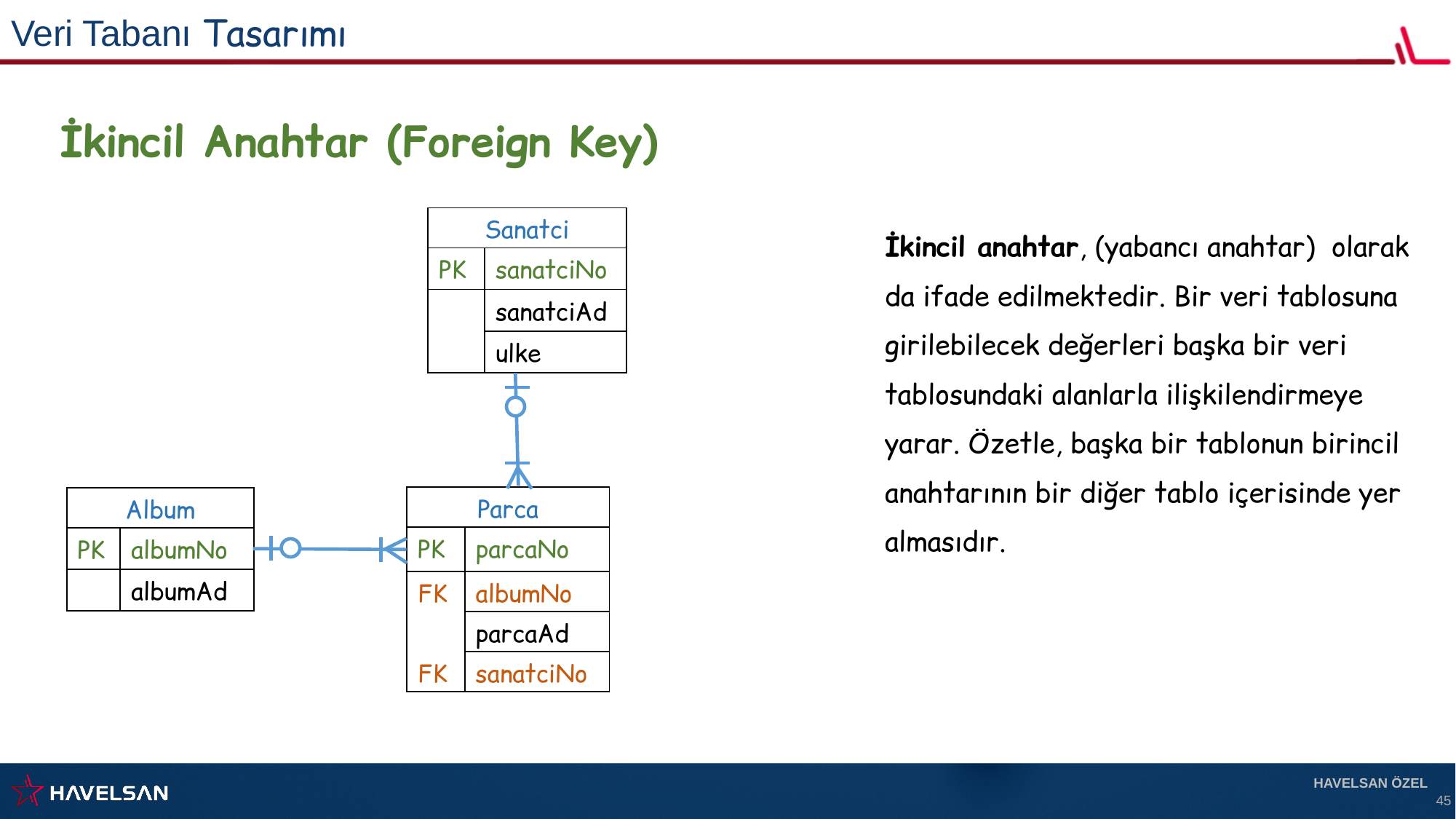

Veri Tabanı Tasarımı
İkincil Anahtar (Foreign Key)
| Sanatci |  |
| --- | --- |
| PK | sanatciNo |
|  | sanatciAd |
|  | ulke |
İkincil anahtar, (yabancı anahtar)  olarak da ifade edilmektedir. Bir veri tablosuna girilebilecek değerleri başka bir veri tablosundaki alanlarla ilişkilendirmeye yarar. Özetle, başka bir tablonun birincil anahtarının bir diğer tablo içerisinde yer almasıdır.

| Parca |  |
| --- | --- |
| PK | parcaNo |
| FK | albumNo |
|  | parcaAd |
| FK | sanatciNo |
| Album |  |
| --- | --- |
| PK | albumNo |
|  | albumAd |

HAVELSAN ÖZEL